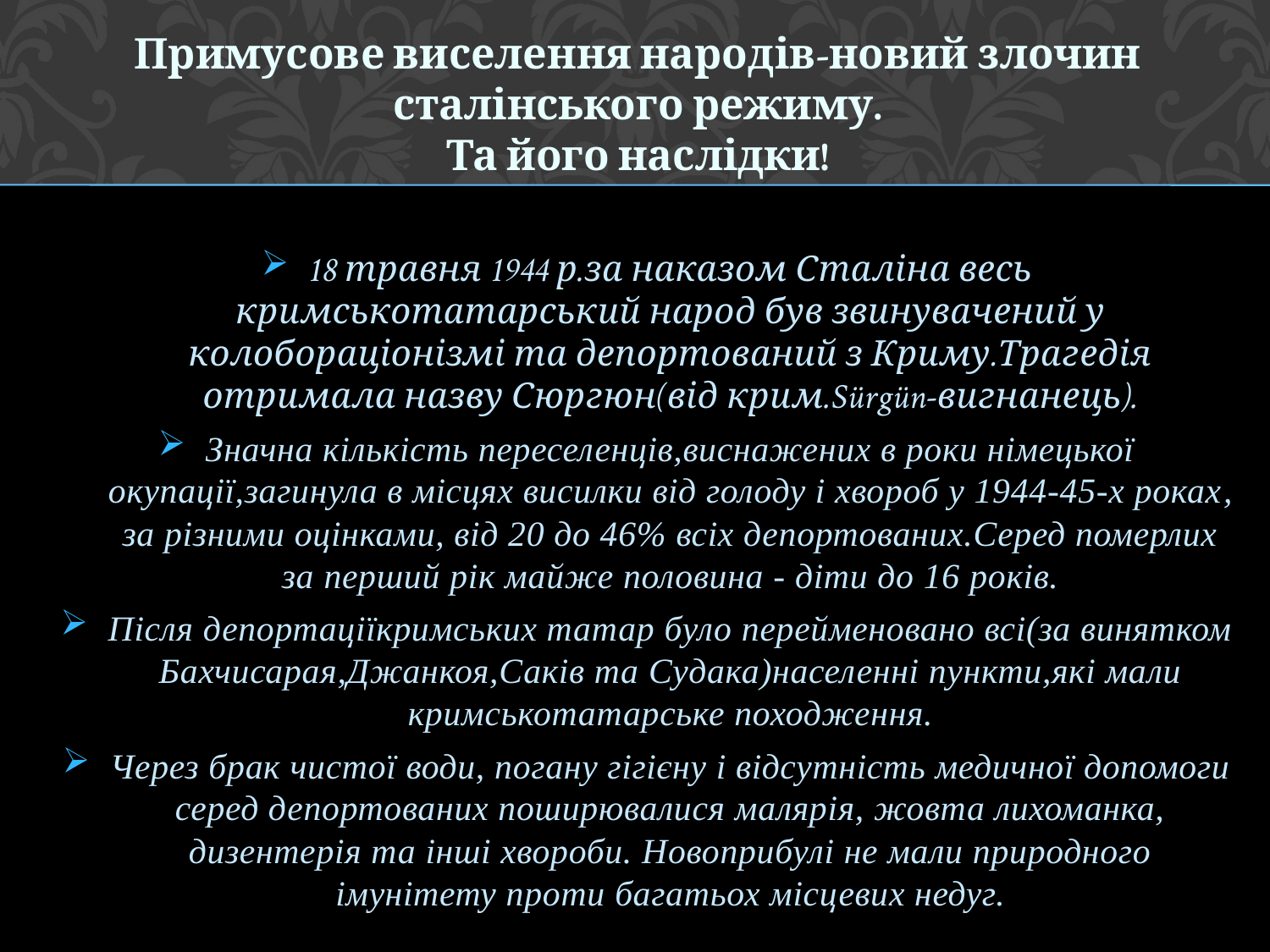

Примусове виселення народів-новий злочин сталінського режиму.
Та його наслідки!

18 травня 1944 р.за наказом Сталіна весь кримськотатарський народ був звинувачений у колобораціонізмі та депортований з Криму.Трагедія отримала назву Сюргюн(від крим.Sürgün-вигнанець).
Значна кількість переселенців,виснажених в роки німецької окупації,загинула в місцях висилки від голоду і хвороб у 1944-45-х роках, за різними оцінками, від 20 до 46% всіх депортованих.Серед померлих за перший рік майже половина - діти до 16 років.
Після депортаціїкримських татар було перейменовано всі(за винятком Бахчисарая,Джанкоя,Саків та Судака)населенні пункти,які мали кримськотатарське походження.
Через брак чистої води, погану гігієну і відсутність медичної допомоги серед депортованих поширювалися малярія, жовта лихоманка, дизентерія та інші хвороби. Новоприбулі не мали природного імунітету проти багатьох місцевих недуг.